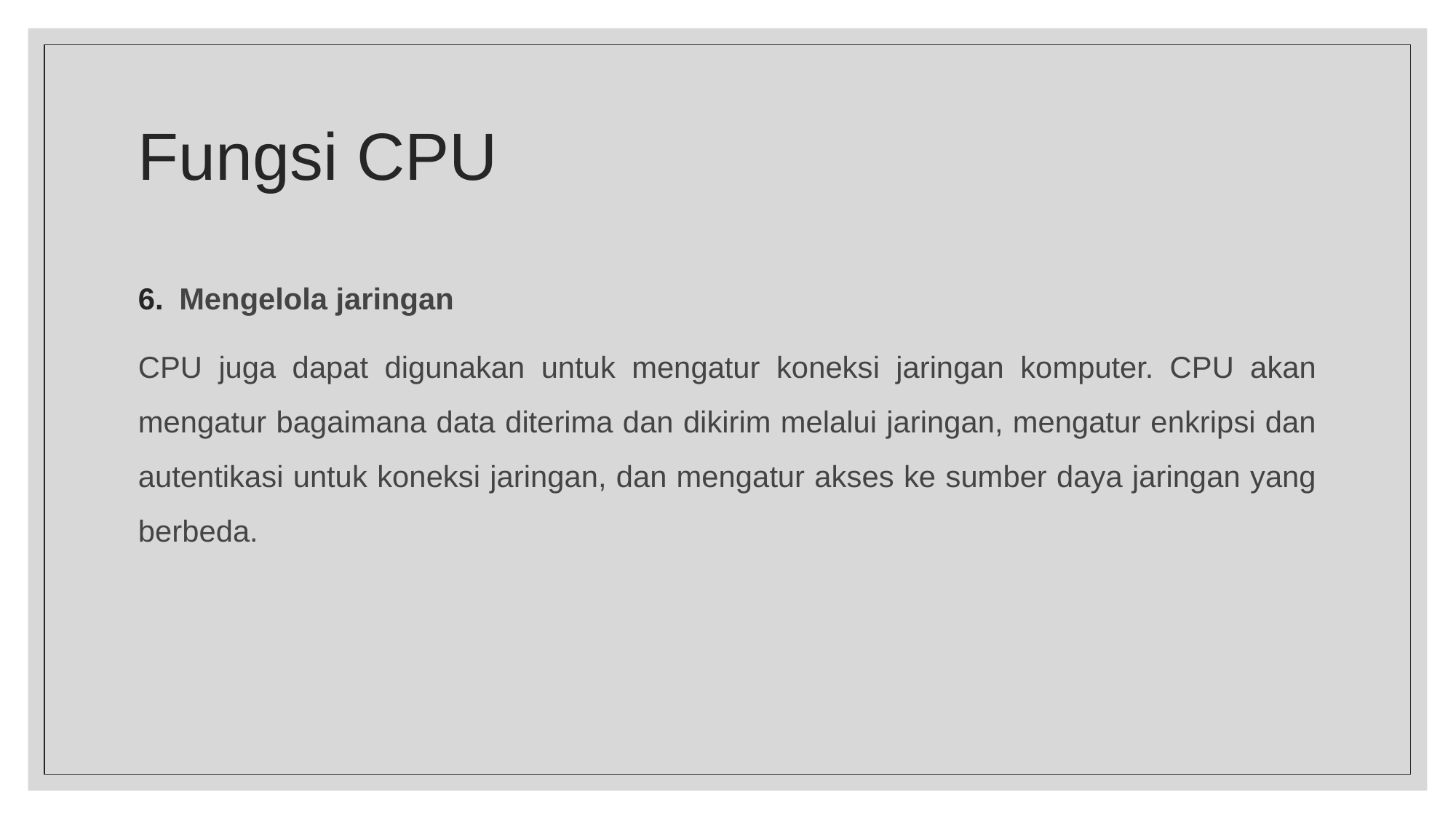

# Fungsi CPU
Mengelola jaringan
CPU juga dapat digunakan untuk mengatur koneksi jaringan komputer. CPU akan mengatur bagaimana data diterima dan dikirim melalui jaringan, mengatur enkripsi dan autentikasi untuk koneksi jaringan, dan mengatur akses ke sumber daya jaringan yang berbeda.